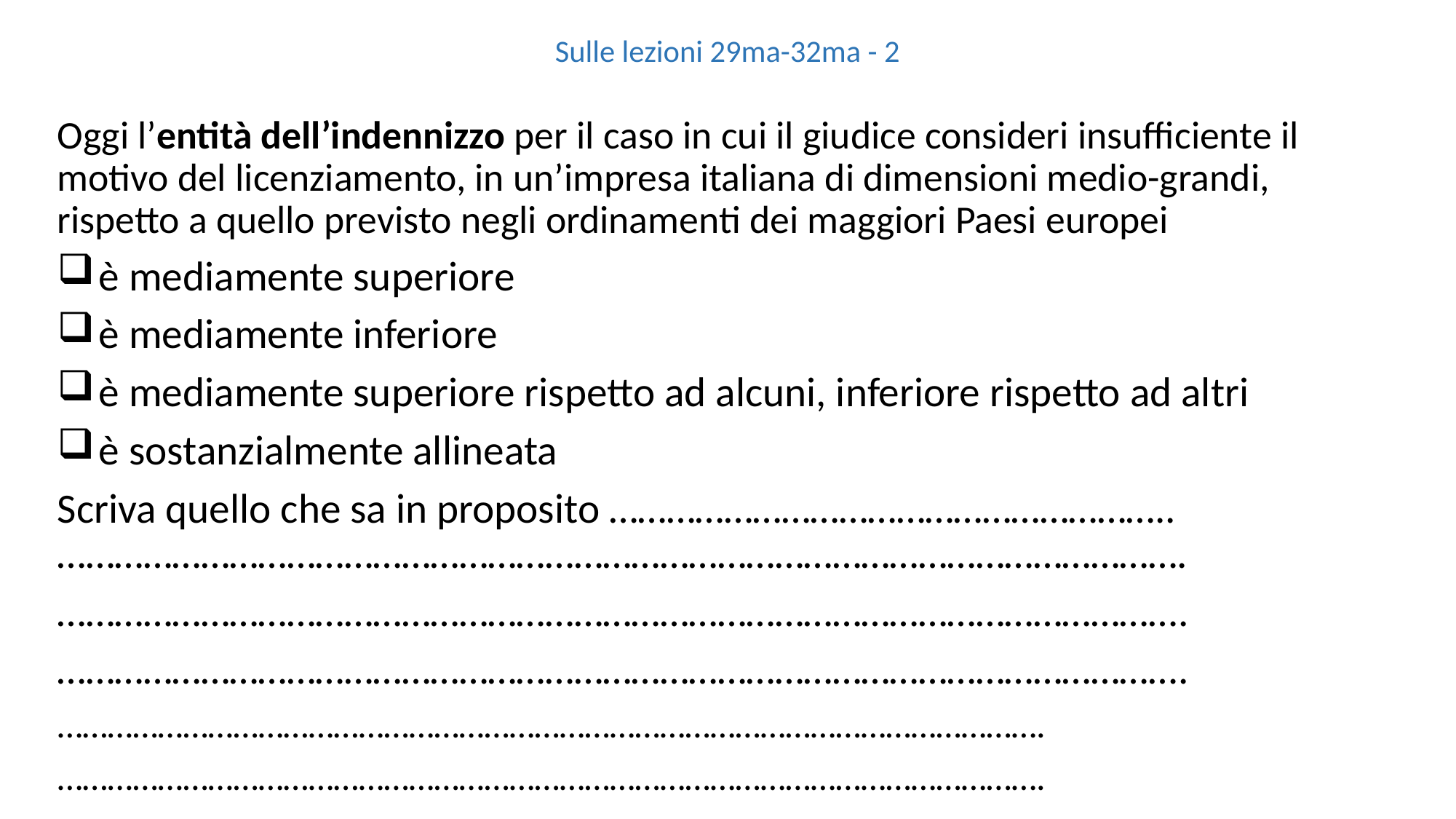

# Sulle lezioni 29ma-32ma - 2
Oggi l’entità dell’indennizzo per il caso in cui il giudice consideri insufficiente il motivo del licenziamento, in un’impresa italiana di dimensioni medio-grandi, rispetto a quello previsto negli ordinamenti dei maggiori Paesi europei
 è mediamente superiore
 è mediamente inferiore
 è mediamente superiore rispetto ad alcuni, inferiore rispetto ad altri
 è sostanzialmente allineata
Scriva quello che sa in proposito …………………………………………………..
……………………………………………………………………………………………………….
……………………………………………………………………………………………………….
……………………………………………………………………………………………………….
……………………………………………………………………………………………………….
……………………………………………………………………………………………………….